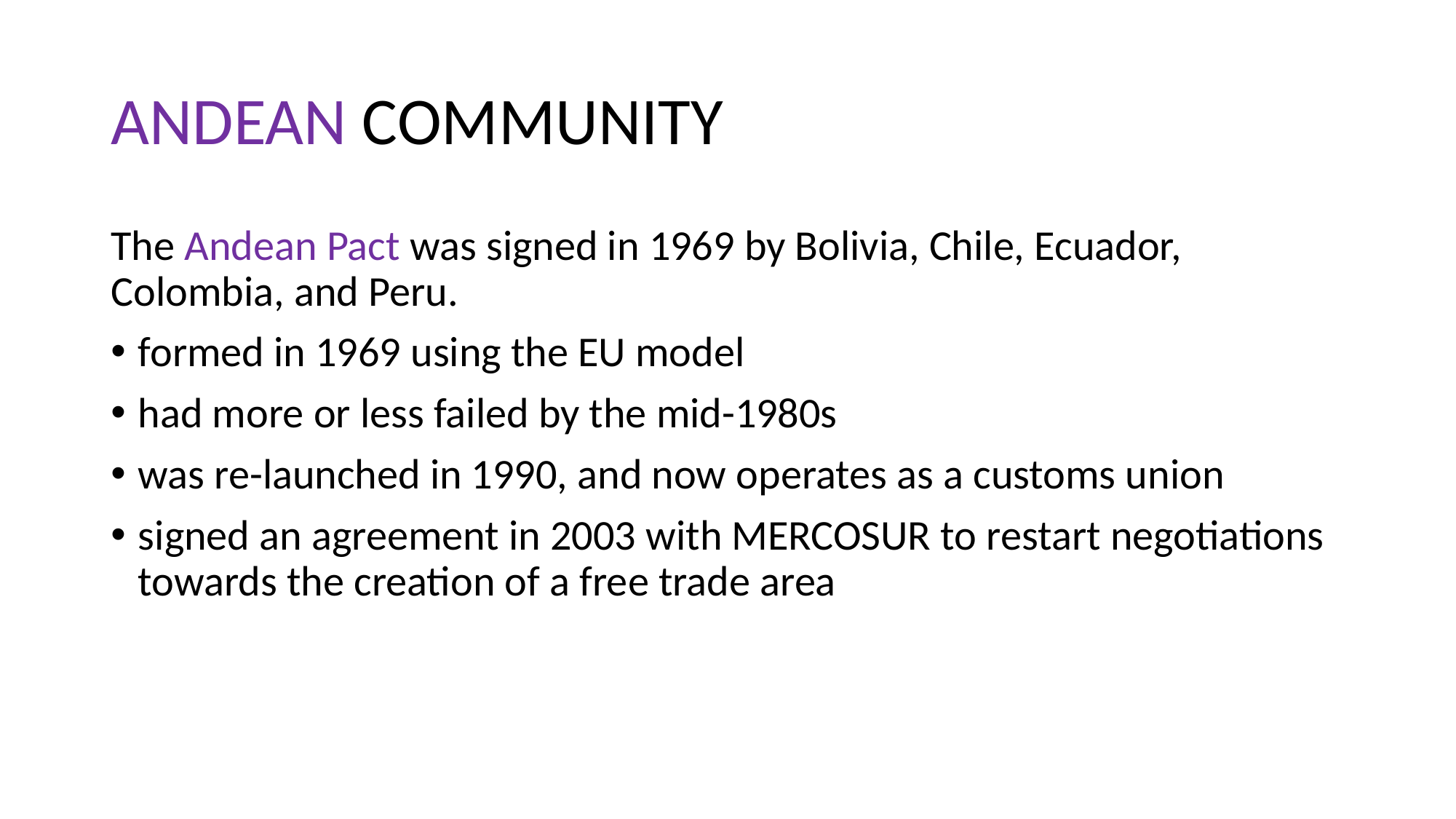

# ANDEAN COMMUNITY
The Andean Pact was signed in 1969 by Bolivia, Chile, Ecuador, Colombia, and Peru.
formed in 1969 using the EU model
had more or less failed by the mid-1980s
was re-launched in 1990, and now operates as a customs union
signed an agreement in 2003 with MERCOSUR to restart negotiations towards the creation of a free trade area